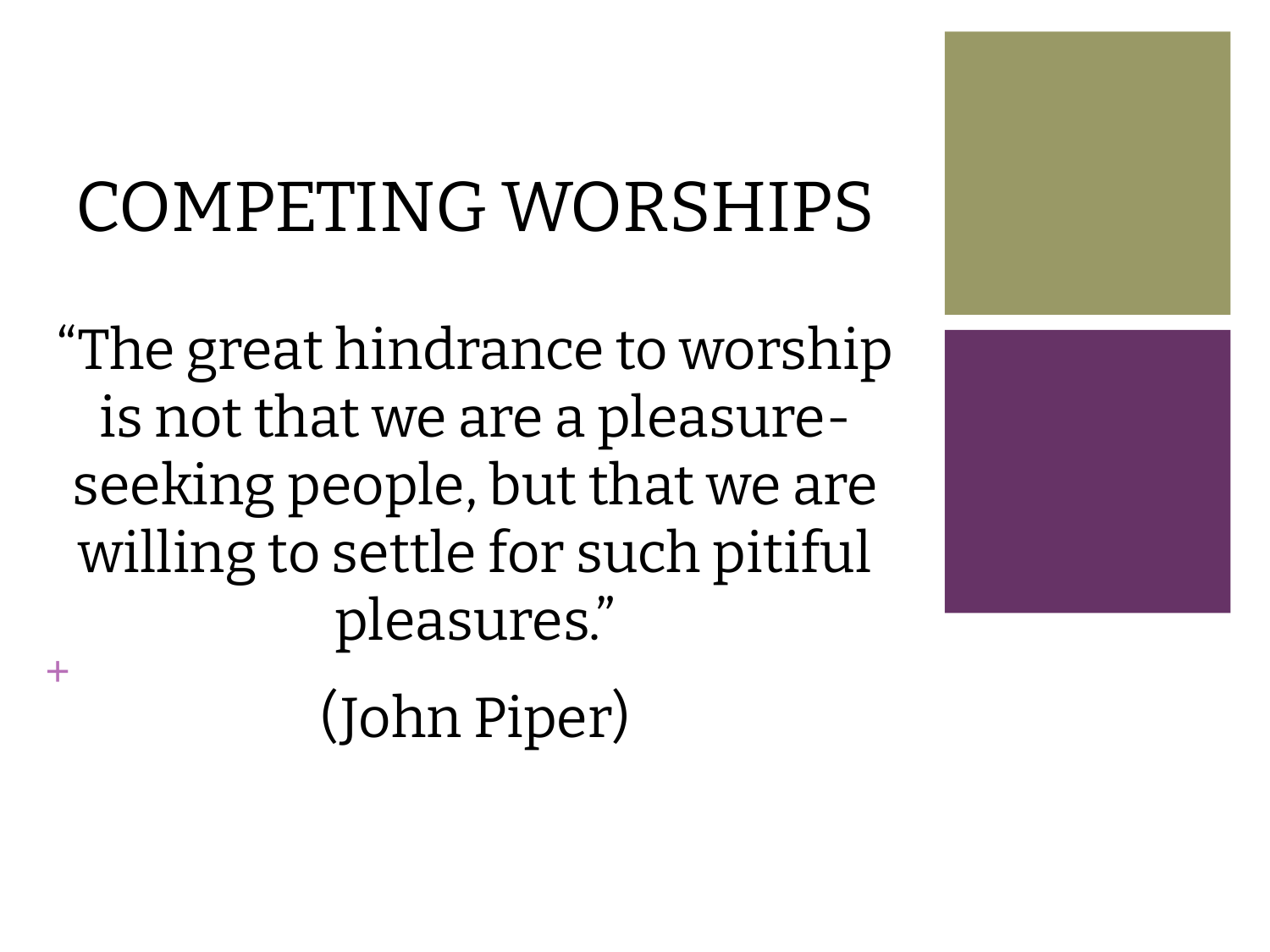

COMPETING WORSHIPS

“The great hindrance to worship is not that we are a pleasure-seeking people, but that we are willing to settle for such pitiful pleasures.”

(John Piper)